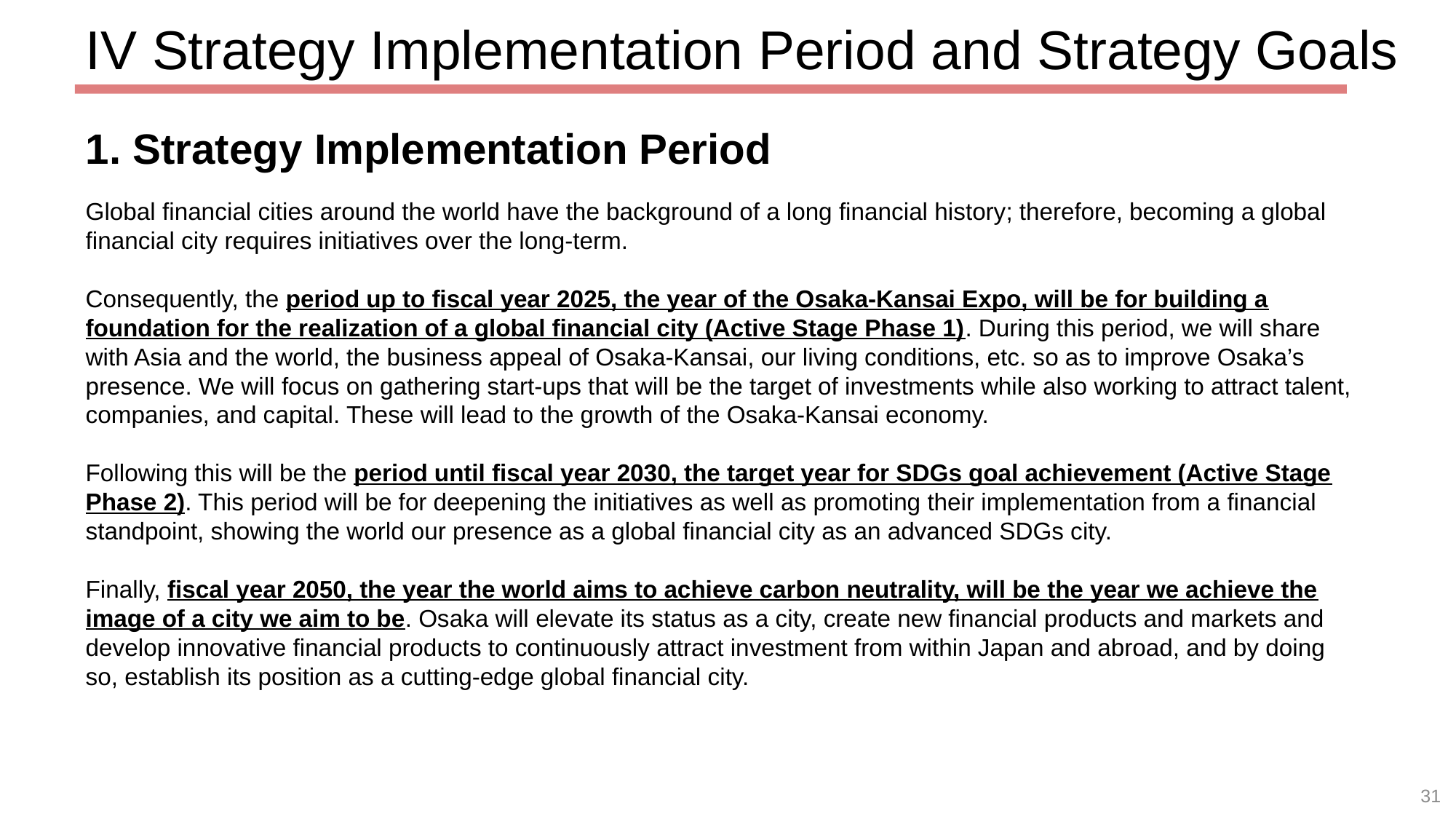

IV Strategy Implementation Period and Strategy Goals
1. Strategy Implementation Period
Global financial cities around the world have the background of a long financial history; therefore, becoming a global financial city requires initiatives over the long-term.

Consequently, the period up to fiscal year 2025, the year of the Osaka-Kansai Expo, will be for building a foundation for the realization of a global financial city (Active Stage Phase 1). During this period, we will share with Asia and the world, the business appeal of Osaka-Kansai, our living conditions, etc. so as to improve Osaka’s presence. We will focus on gathering start-ups that will be the target of investments while also working to attract talent, companies, and capital. These will lead to the growth of the Osaka-Kansai economy.

Following this will be the period until fiscal year 2030, the target year for SDGs goal achievement (Active Stage Phase 2). This period will be for deepening the initiatives as well as promoting their implementation from a financial standpoint, showing the world our presence as a global financial city as an advanced SDGs city.

Finally, fiscal year 2050, the year the world aims to achieve carbon neutrality, will be the year we achieve the image of a city we aim to be. Osaka will elevate its status as a city, create new financial products and markets and develop innovative financial products to continuously attract investment from within Japan and abroad, and by doing so, establish its position as a cutting-edge global financial city.
31